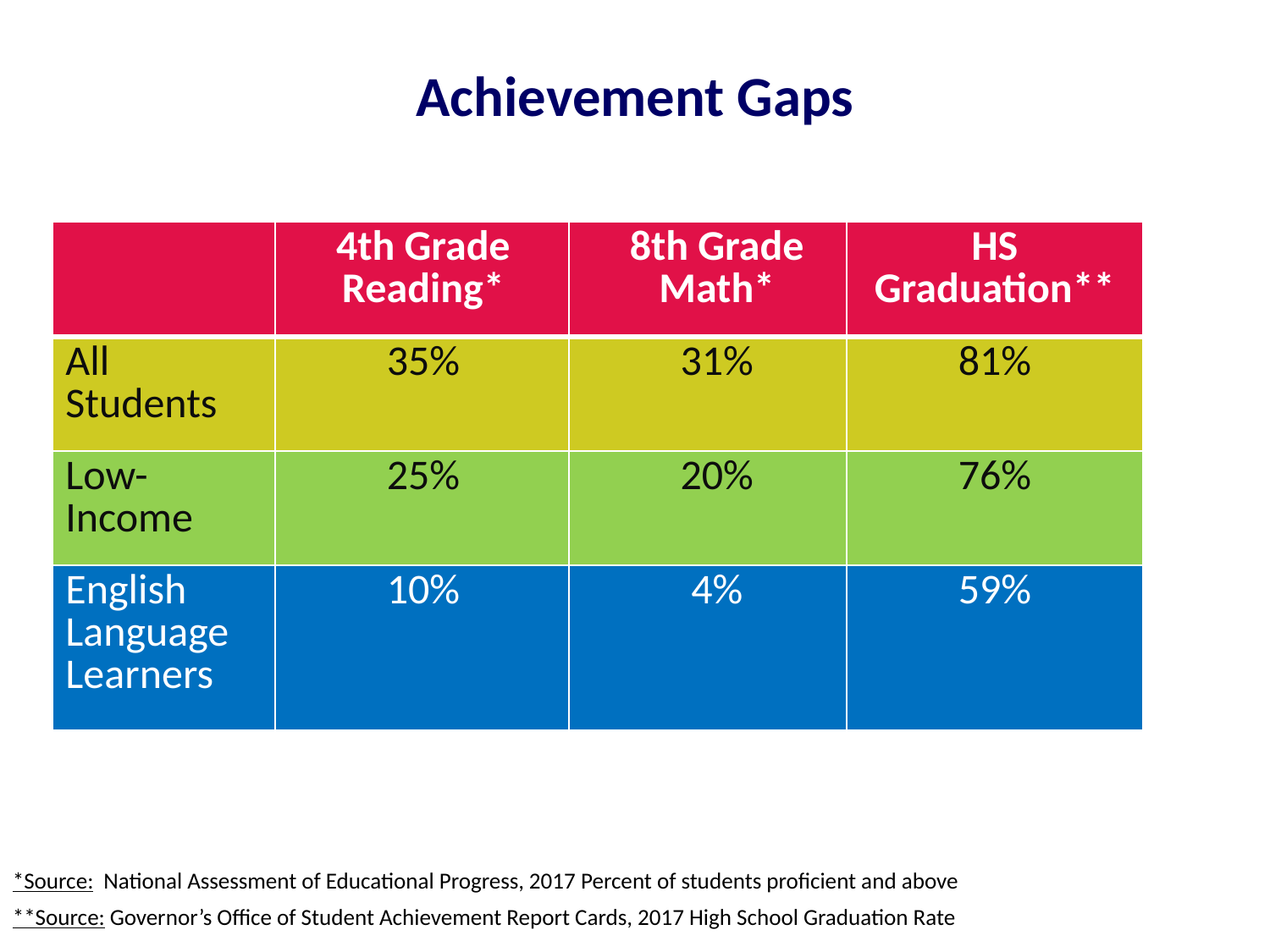

# Achievement Gaps
|  | 4th Grade Reading\* |
| --- | --- |
| All Students | 35% |
| Low-Income | 25% |
| English Language Learners | 10% |
| 8th Grade Math\* |
| --- |
| 31% |
| 20% |
| 4% |
| HS Graduation\*\* |
| --- |
| 81% |
| 76% |
| 59% |
*Source:  National Assessment of Educational Progress, 2017 Percent of students proficient and above
**Source: Governor’s Office of Student Achievement Report Cards, 2017 High School Graduation Rate